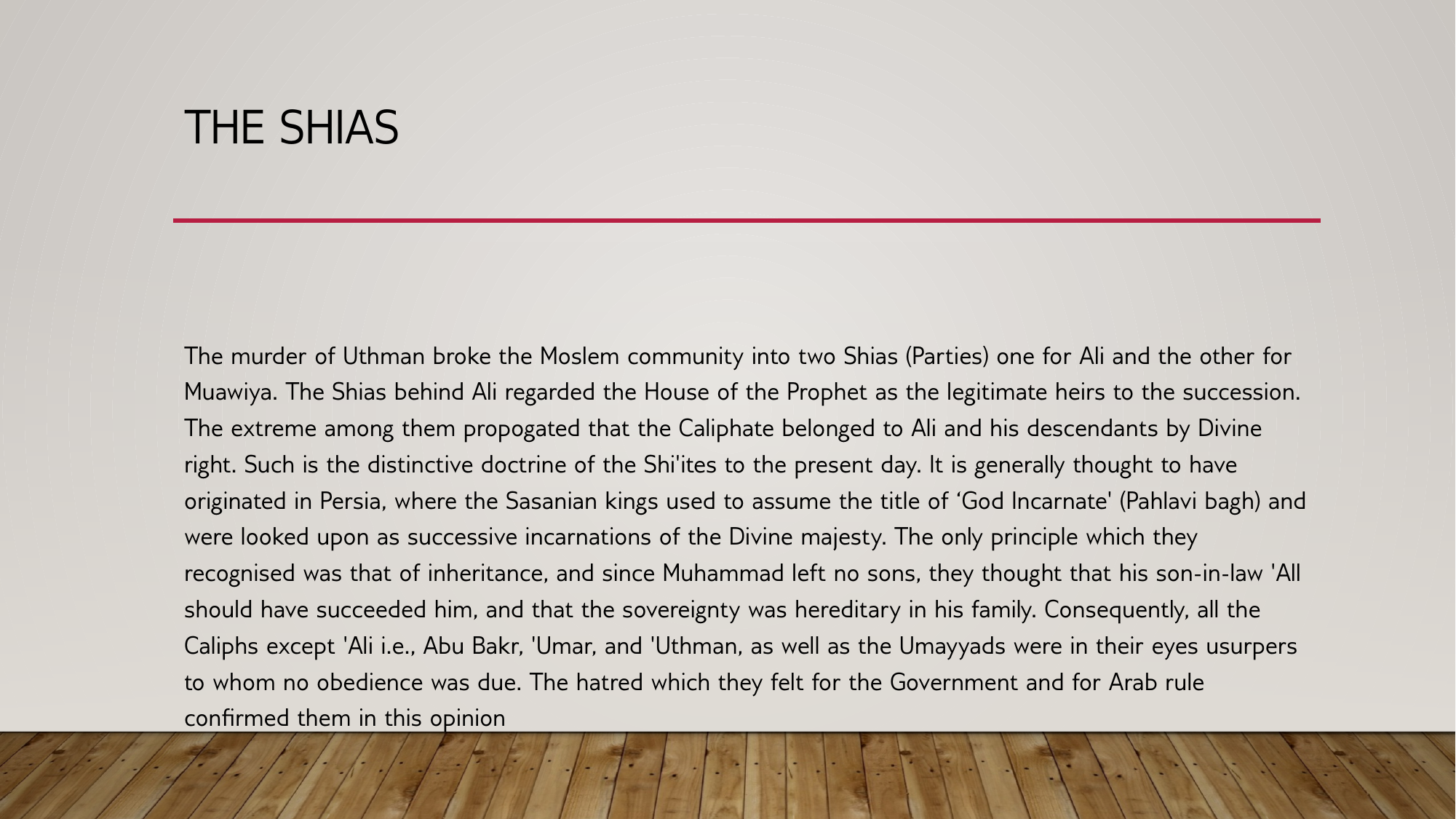

# The ShiAS
The murder of Uthman broke the Moslem community into two Shias (Parties) one for Ali and the other for Muawiya. The Shias behind Ali regarded the House of the Prophet as the legitimate heirs to the succession. The extreme among them propogated that the Caliphate belonged to Ali and his descendants by Divine right. Such is the distinctive doctrine of the Shi'ites to the present day. It is generally thought to have originated in Persia, where the Sasanian kings used to assume the title of ‘God Incarnate' (Pahlavi bagh) and were looked upon as successive incarnations of the Divine majesty. The only principle which they recognised was that of inheritance, and since Muhammad left no sons, they thought that his son-in-law 'All should have succeeded him, and that the sovereignty was hereditary in his family. Consequently, all the Caliphs except 'Ali i.e., Abu Bakr, 'Umar, and 'Uthman, as well as the Umayyads were in their eyes usurpers to whom no obedience was due. The hatred which they felt for the Government and for Arab rule confirmed them in this opinion